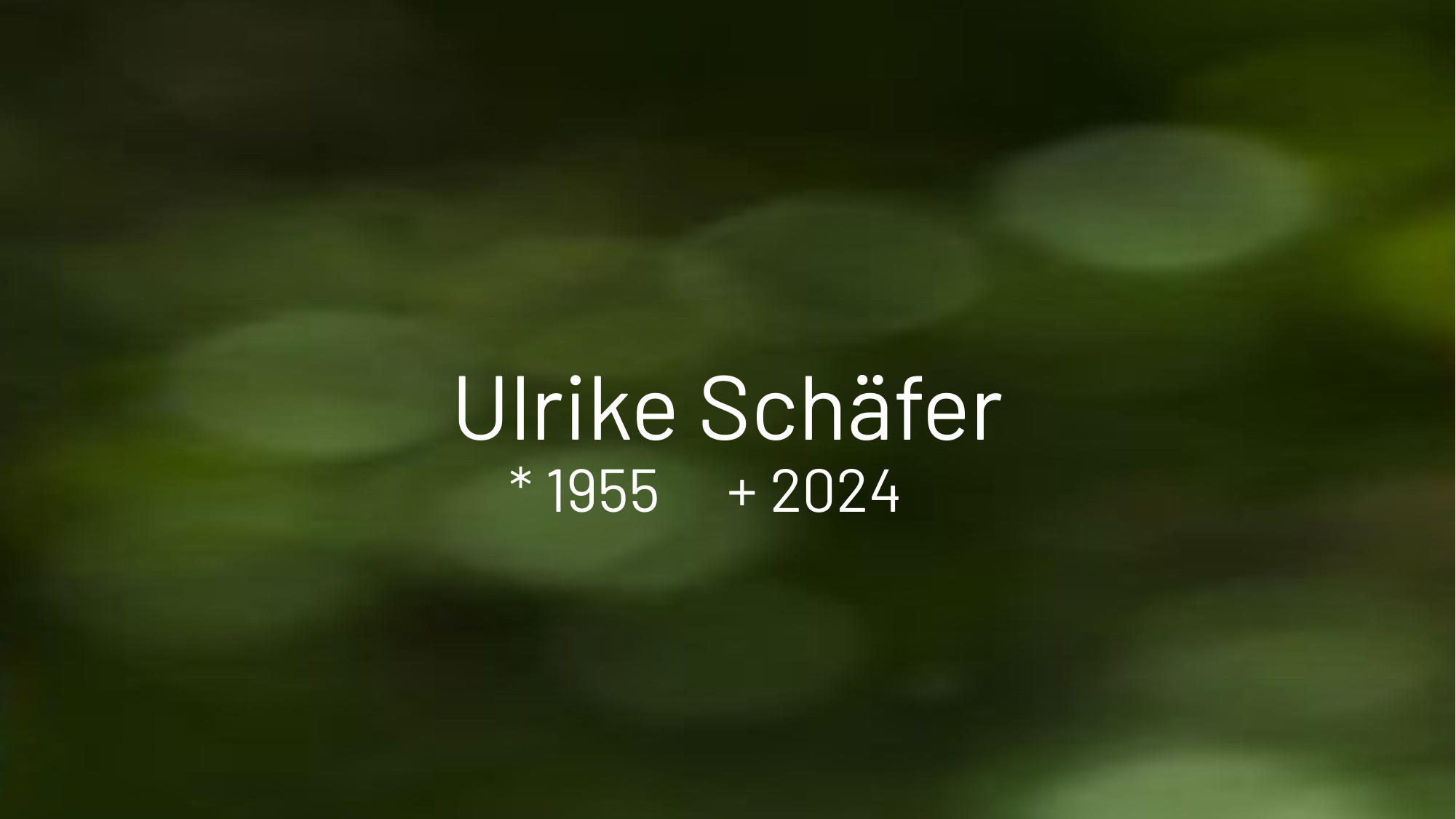

# Ulrike Schäfer * 1955 	+ 2024